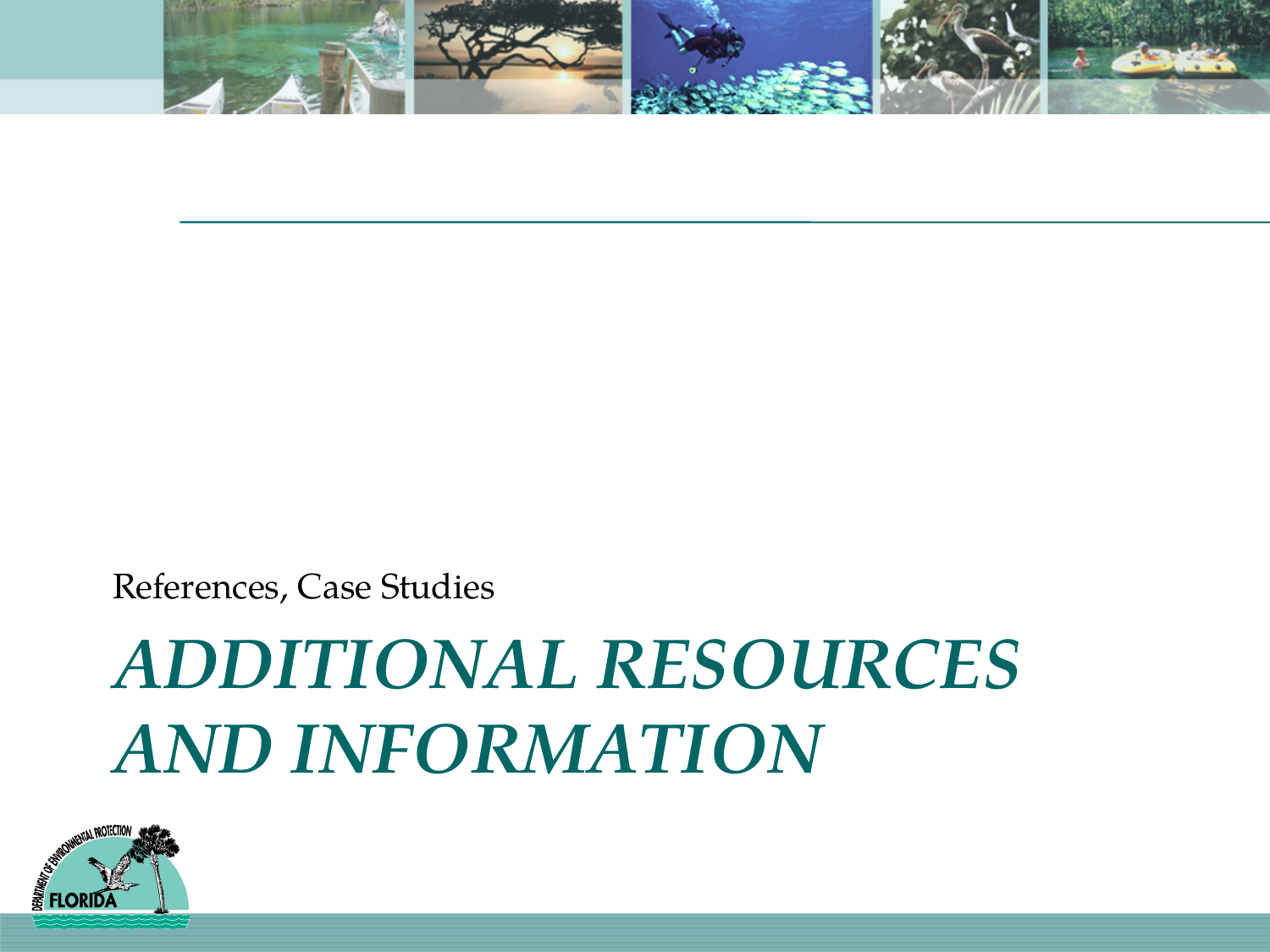

References, Case Studies
# Additional Resources and Information